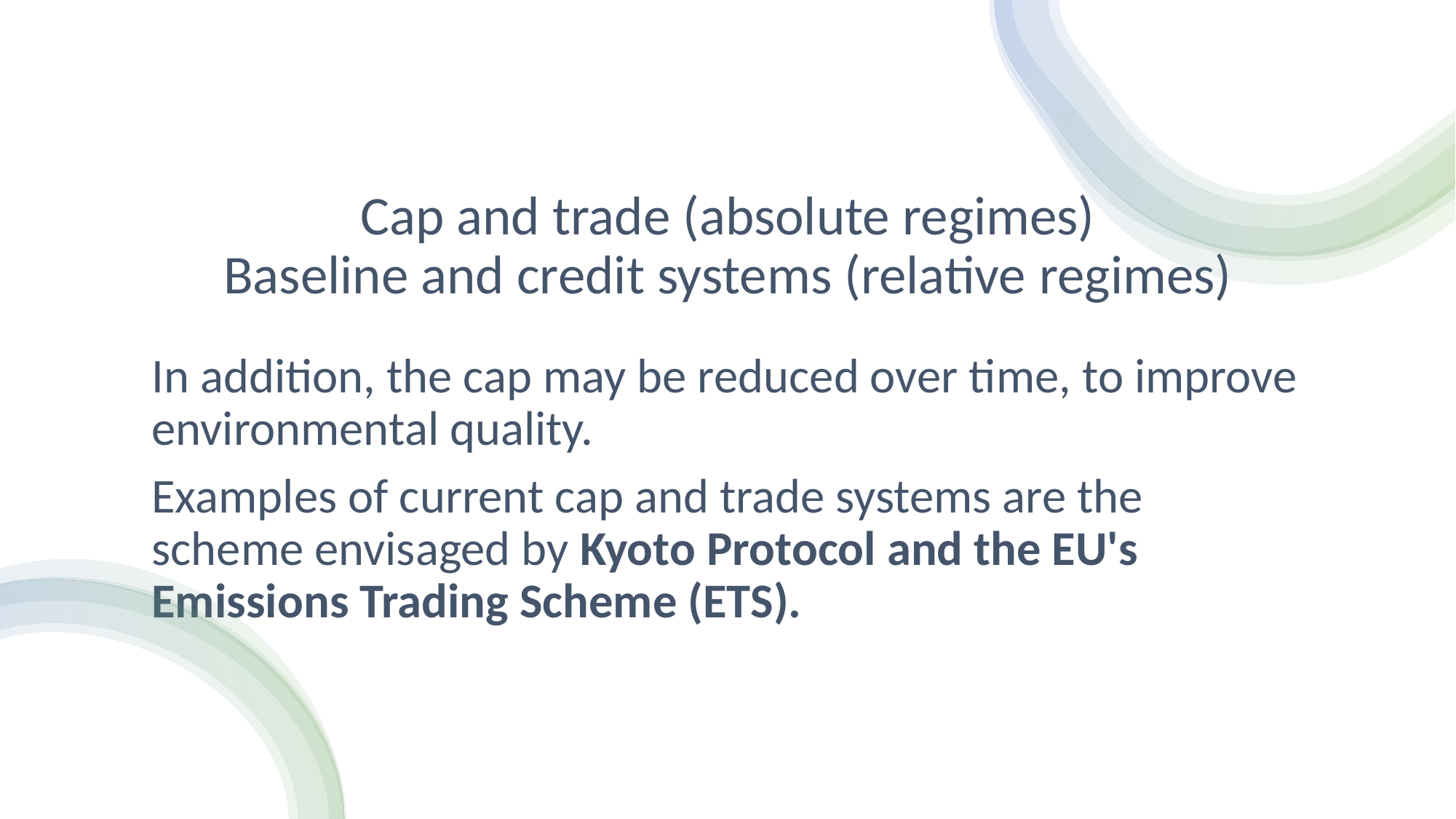

# Cap and trade (absolute regimes)
Baseline and credit systems (relative regimes)
In addition, the cap may be reduced over time, to improve environmental quality.
Examples of current cap and trade systems are the scheme envisaged by Kyoto Protocol and the EU's Emissions Trading Scheme (ETS).